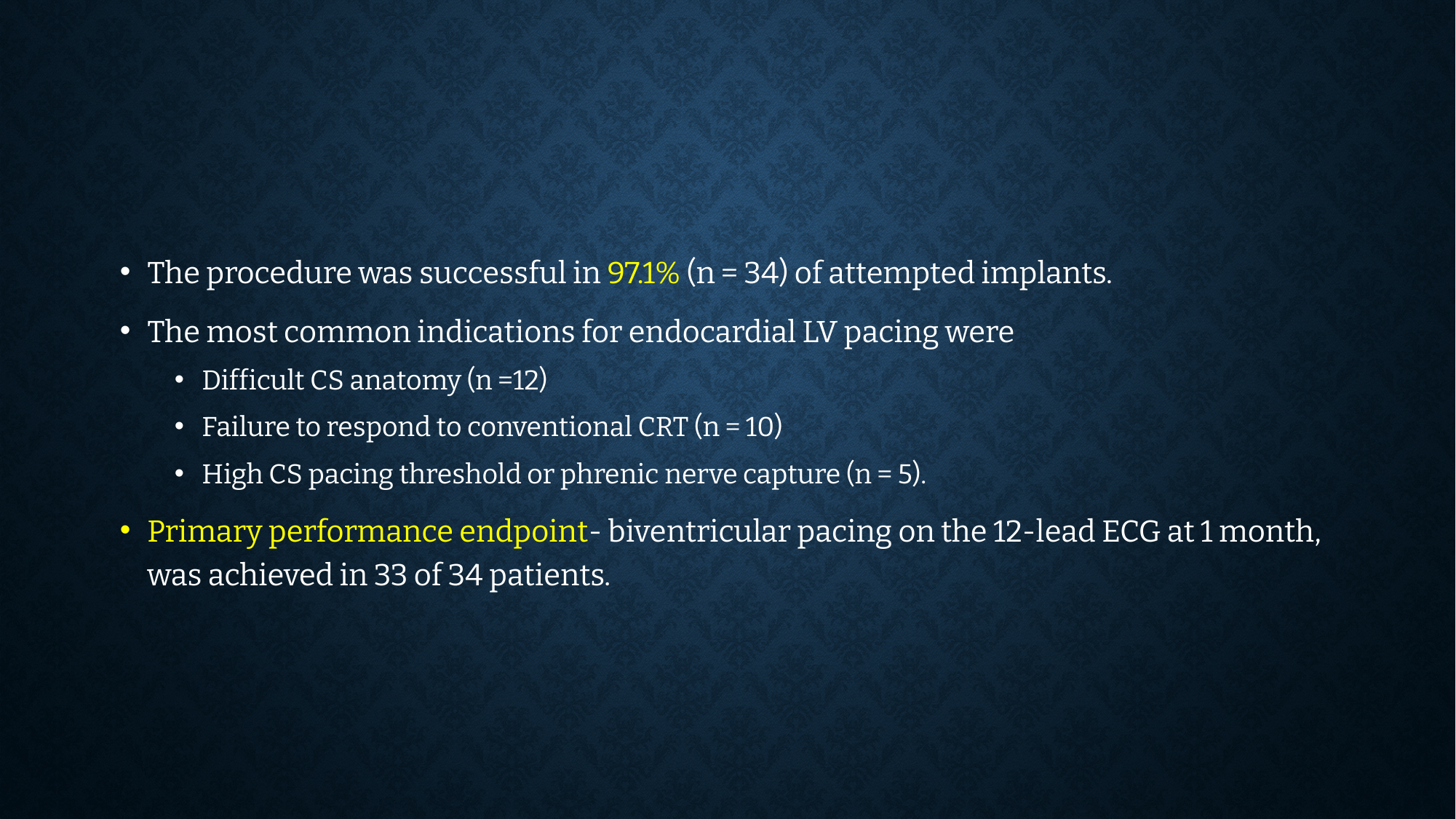

#
The procedure was successful in 97.1% (n = 34) of attempted implants.
The most common indications for endocardial LV pacing were
Difficult CS anatomy (n =12)
Failure to respond to conventional CRT (n = 10)
High CS pacing threshold or phrenic nerve capture (n = 5).
Primary performance endpoint- biventricular pacing on the 12-lead ECG at 1 month, was achieved in 33 of 34 patients.